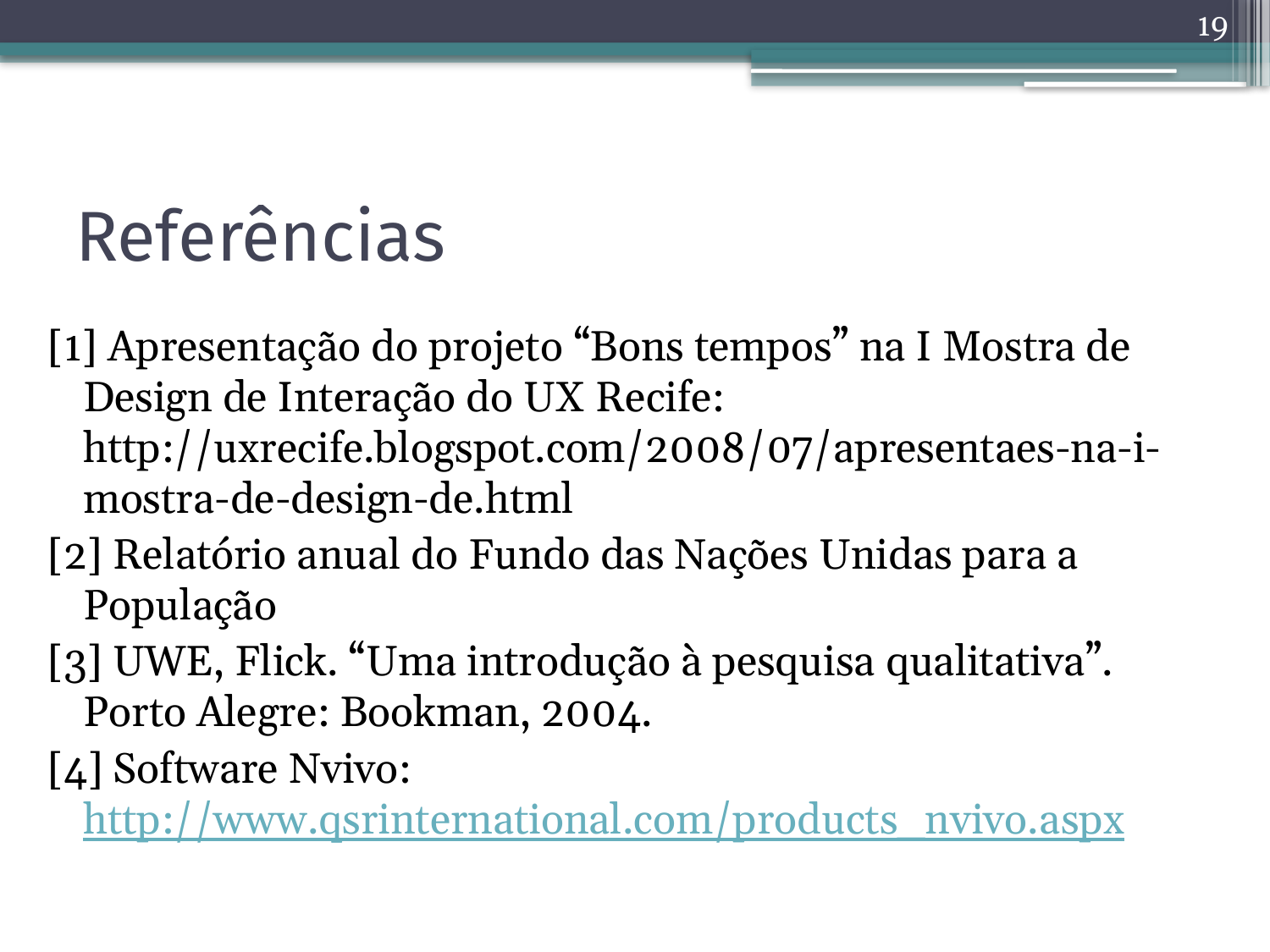

19
# Referências
[1] Apresentação do projeto “Bons tempos” na I Mostra de Design de Interação do UX Recife: http://uxrecife.blogspot.com/2008/07/apresentaes-na-i-mostra-de-design-de.html
[2] Relatório anual do Fundo das Nações Unidas para a População
[3] UWE, Flick. “Uma introdução à pesquisa qualitativa”. Porto Alegre: Bookman, 2004.
[4] Software Nvivo: http://www.qsrinternational.com/products_nvivo.aspx